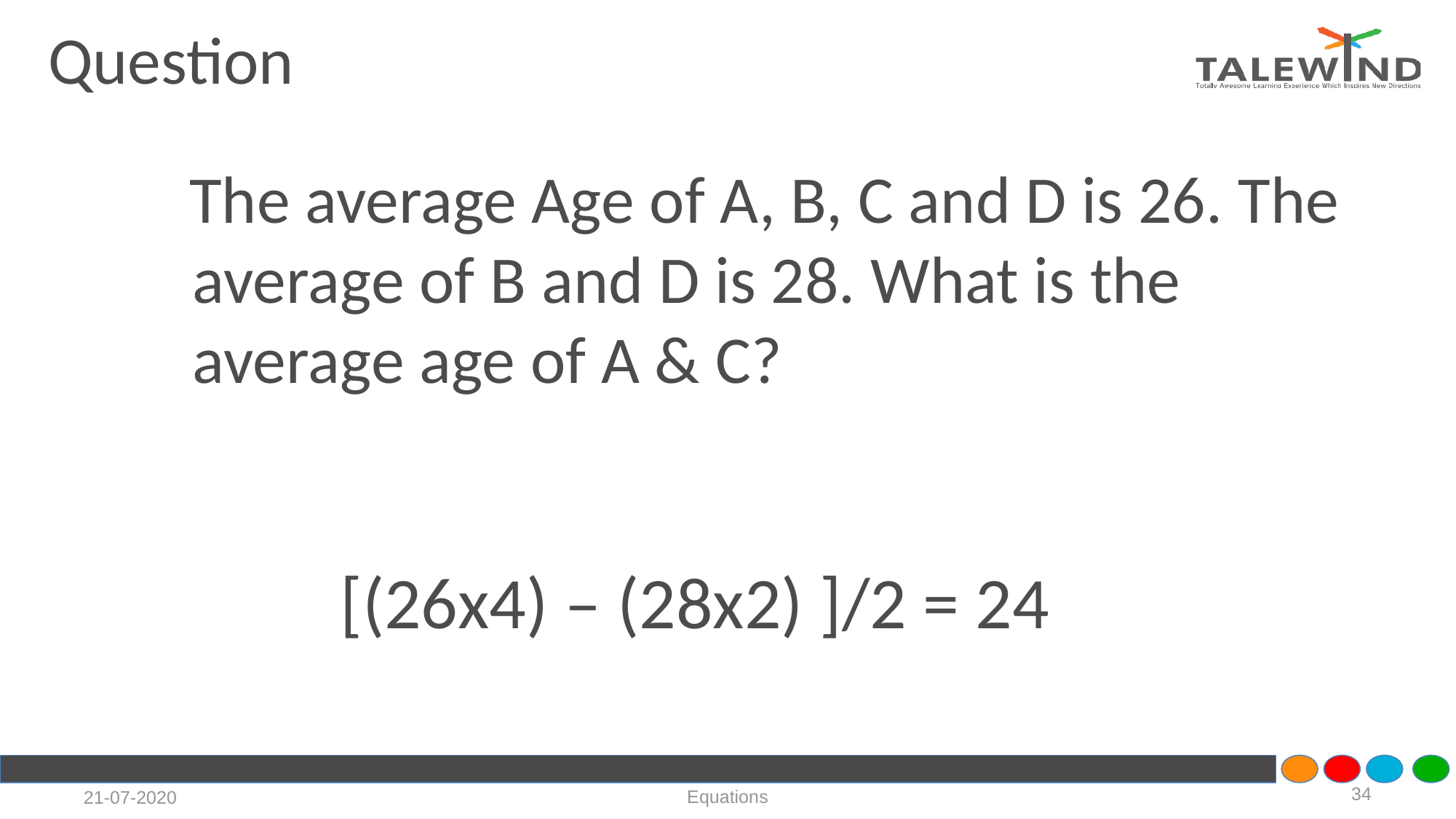

Question
# The average Age of A, B, C and D is 26. The average of B and D is 28. What is the average age of A & C?

	         [(26x4) – (28x2) ]/2 = 24
34
Equations
21-07-2020